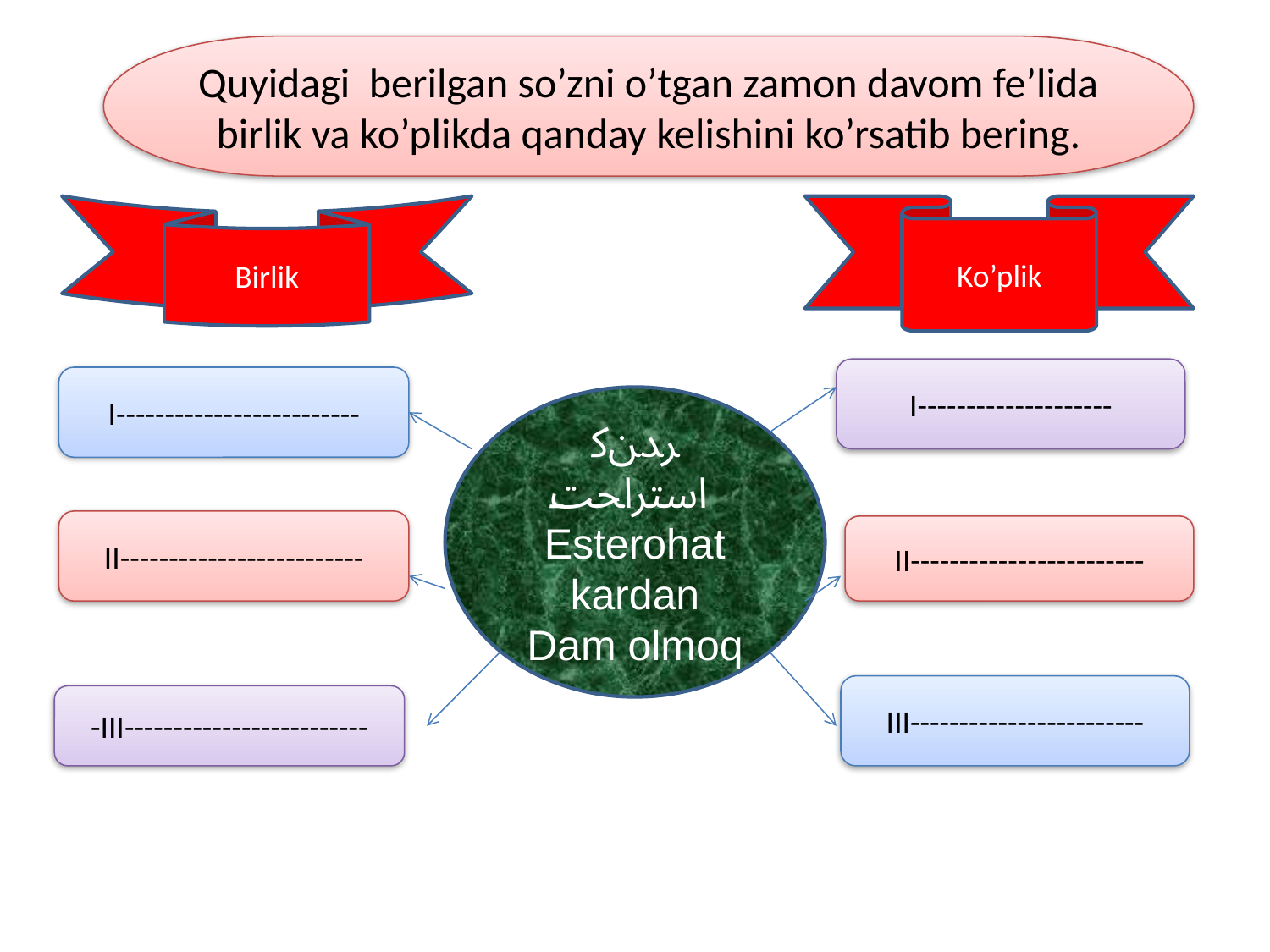

Quyidagi  berilgan so’zni o’tgan zamon davom fe’lida birlik va ko’plikda qanday kelishini ko’rsatib bering.
#
Birlik
Ko’plik
I--------------------
I-------------------------
ﺮﺪﻦﮐ ﺍﺳﺘﺮﺍﺤﺖ
Esterohat kardan
Dam olmoq
II-------------------------
II------------------------
III------------------------
-III-------------------------